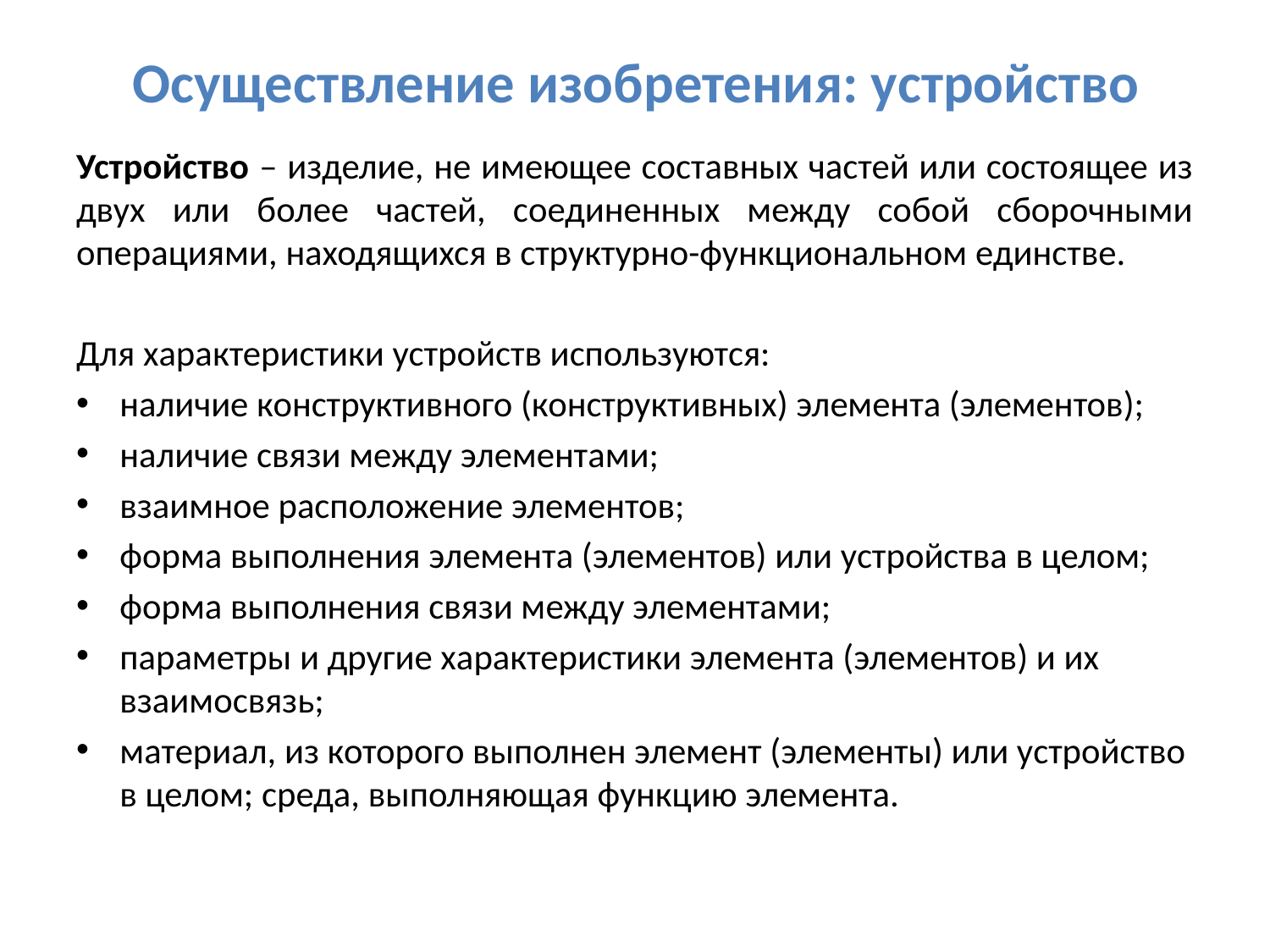

# Осуществление изобретения: устройство
Устройство – изделие, не имеющее составных частей или состоящее из двух или более частей, соединенных между собой сборочными операциями, находящихся в структурно-функциональном единстве.

Для характеристики устройств используются:
наличие конструктивного (конструктивных) элемента (элементов);
наличие связи между элементами;
взаимное расположение элементов;
форма выполнения элемента (элементов) или устройства в целом;
форма выполнения связи между элементами;
параметры и другие характеристики элемента (элементов) и их взаимосвязь;
материал, из которого выполнен элемент (элементы) или устройство в целом; среда, выполняющая функцию элемента.